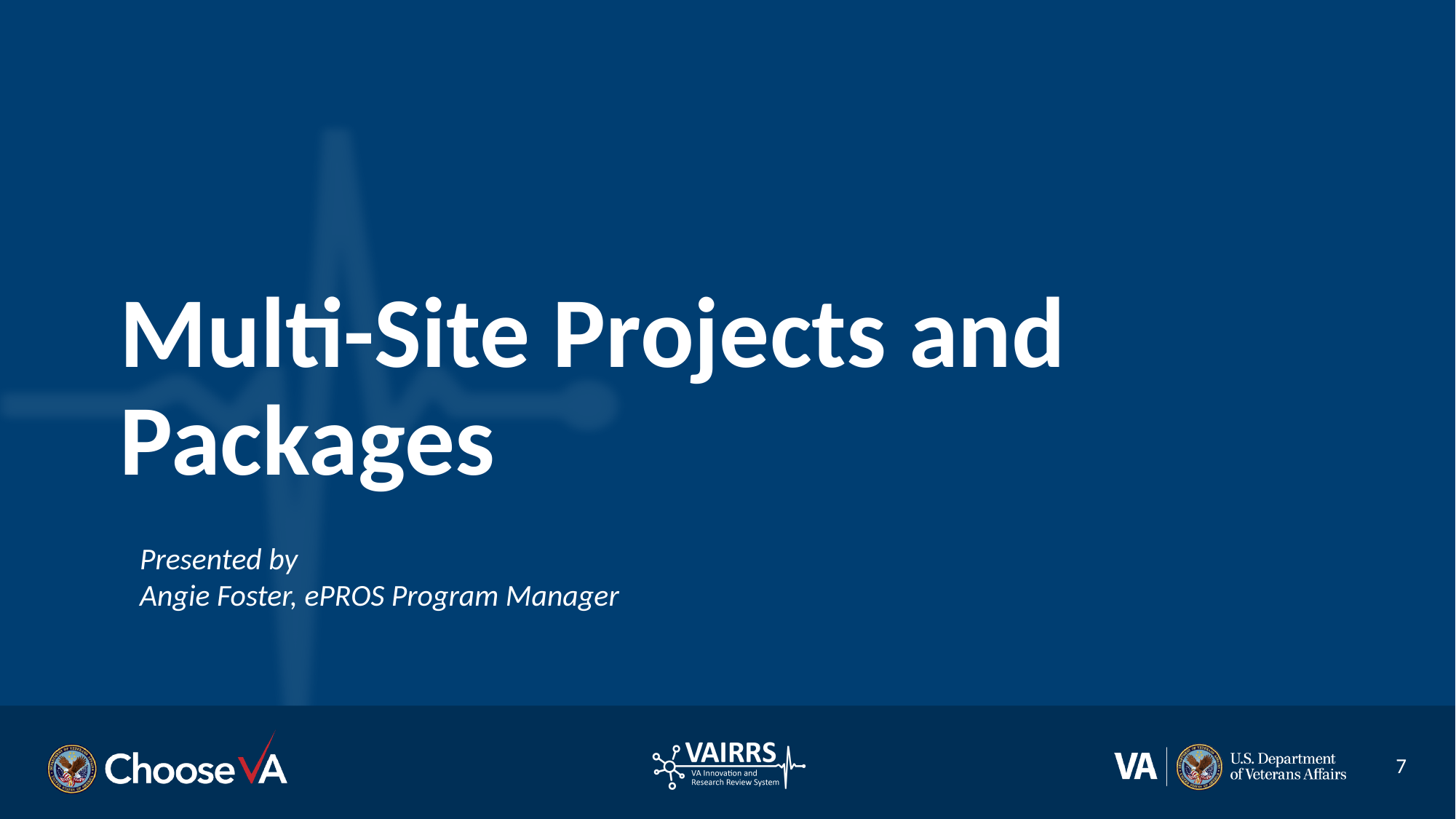

# Multi-Site Projects and Packages
Presented by
Angie Foster, ePROS Program Manager